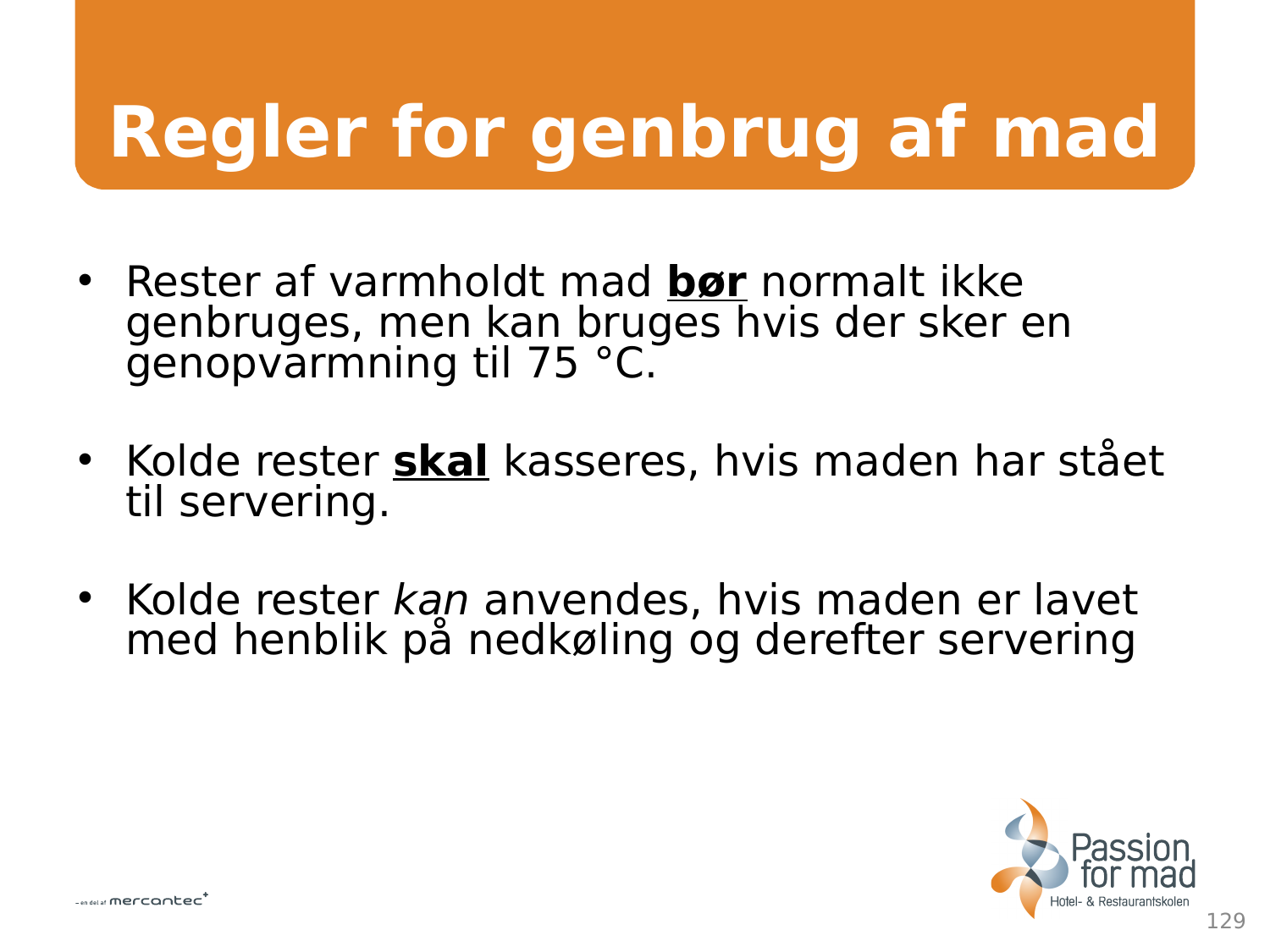

# Regler for genbrug af mad

Rester af varmholdt mad bør normalt ikke genbruges, men kan bruges hvis der sker en genopvarmning til 75 °C.

Kolde rester skal kasseres, hvis maden har stået til servering.

Kolde rester kan anvendes, hvis maden er lavet med henblik på nedkøling og derefter servering
129